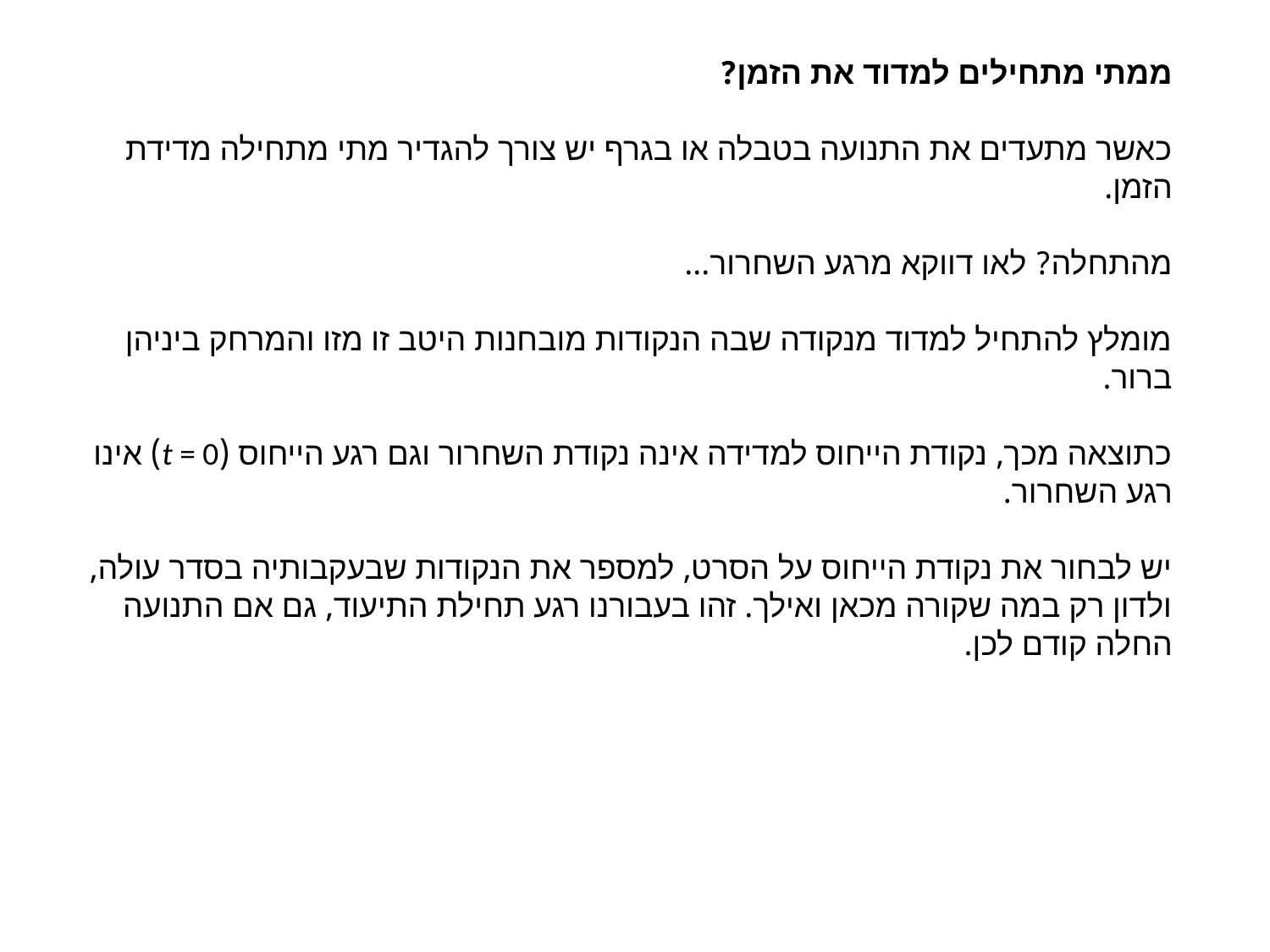

ממתי מתחילים למדוד את הזמן?

כאשר מתעדים את התנועה בטבלה או בגרף יש צורך להגדיר מתי מתחילה מדידת הזמן.

מהתחלה? לאו דווקא מרגע השחרור...

מומלץ להתחיל למדוד מנקודה שבה הנקודות מובחנות היטב זו מזו והמרחק ביניהן ברור.

כתוצאה מכך, נקודת הייחוס למדידה אינה נקודת השחרור וגם רגע הייחוס (t = 0) אינו רגע השחרור.

יש לבחור את נקודת הייחוס על הסרט, למספר את הנקודות שבעקבותיה בסדר עולה, ולדון רק במה שקורה מכאן ואילך. זהו בעבורנו רגע תחילת התיעוד, גם אם התנועה החלה קודם לכן.